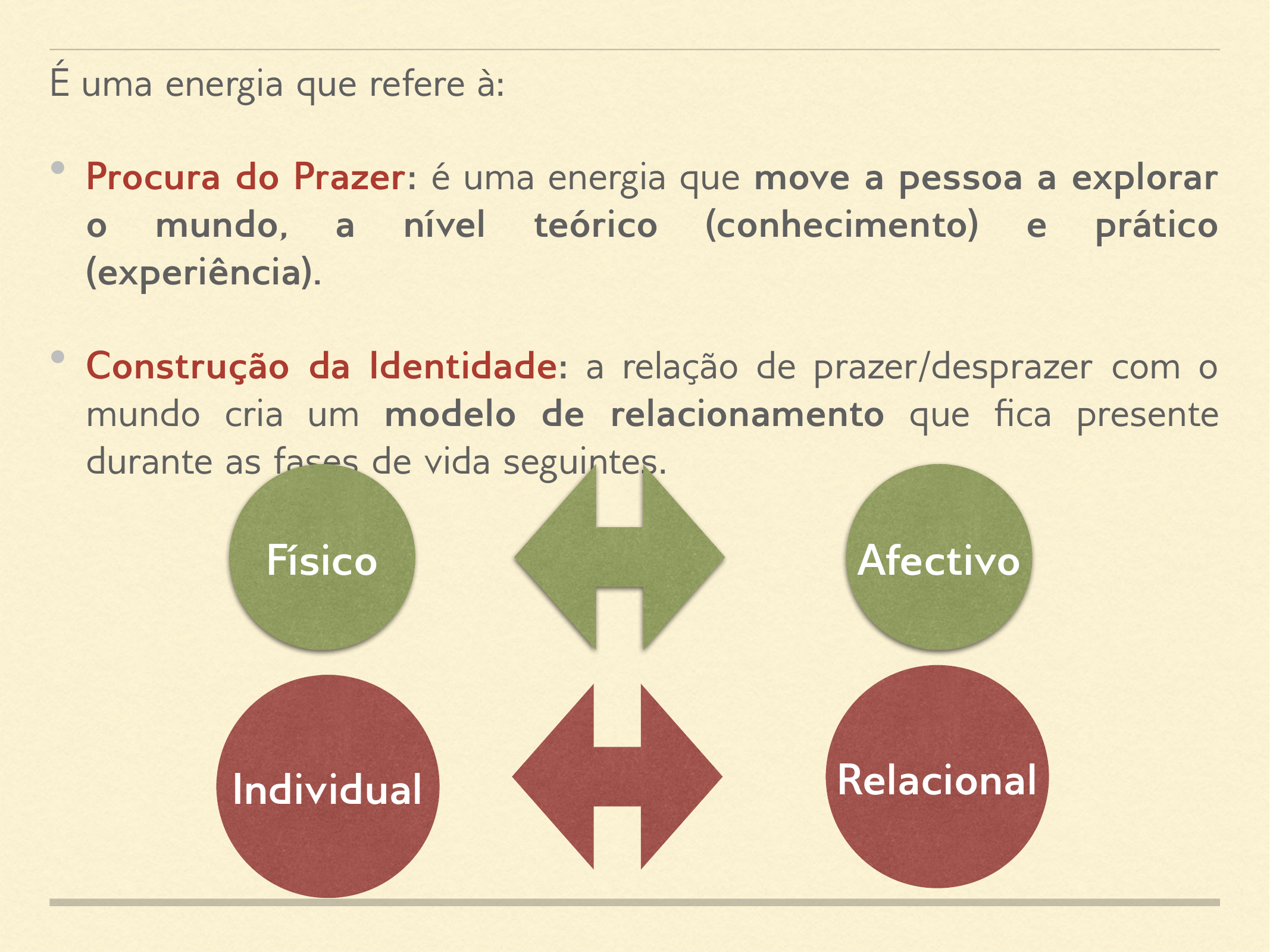

É uma energia que refere à:
Procura do Prazer: é uma energia que move a pessoa a explorar o mundo, a nível teórico (conhecimento) e prático (experiência).
Construção da Identidade: a relação de prazer/desprazer com o mundo cria um modelo de relacionamento que fica presente durante as fases de vida seguintes.

Físico
Afectivo

Relacional
Individual